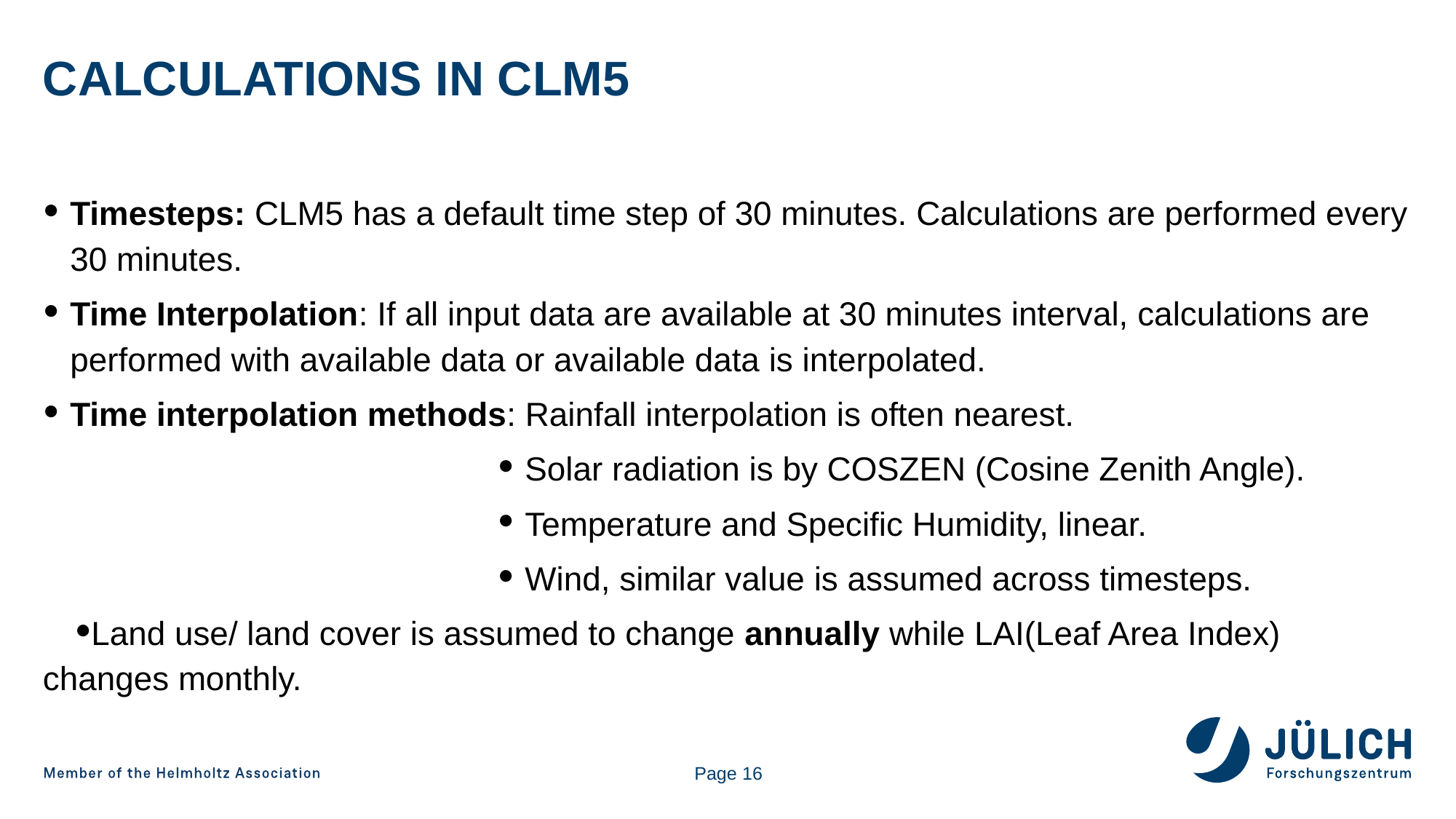

# Calculations in clm5
Timesteps: CLM5 has a default time step of 30 minutes. Calculations are performed every 30 minutes.
Time Interpolation: If all input data are available at 30 minutes interval, calculations are performed with available data or available data is interpolated.
Time interpolation methods: Rainfall interpolation is often nearest.
Solar radiation is by COSZEN (Cosine Zenith Angle).
Temperature and Specific Humidity, linear.
Wind, similar value is assumed across timesteps.
Land use/ land cover is assumed to change annually while LAI(Leaf Area Index) changes monthly.
Page 16